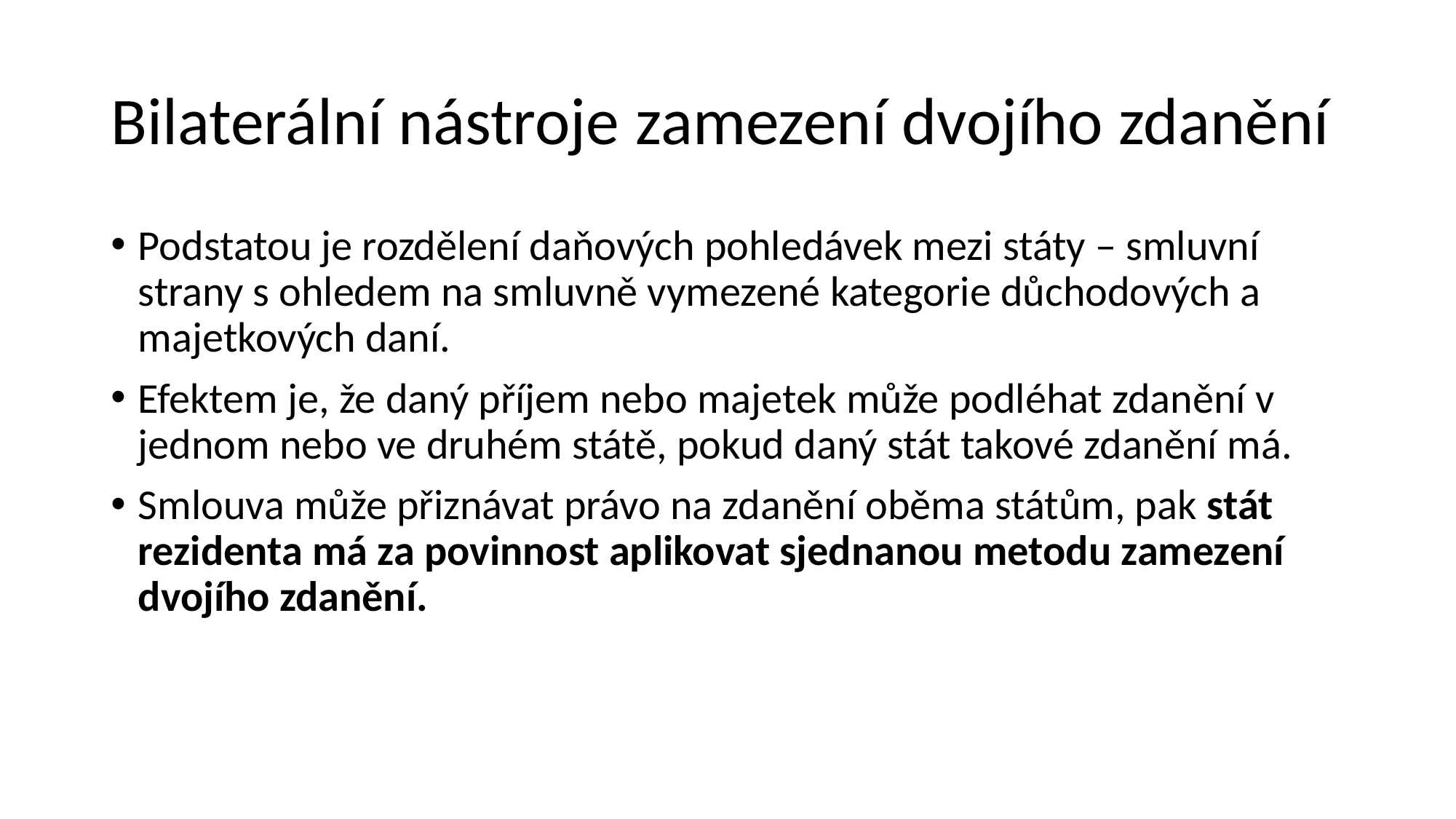

# Bilaterální nástroje zamezení dvojího zdanění
Podstatou je rozdělení daňových pohledávek mezi státy – smluvní strany s ohledem na smluvně vymezené kategorie důchodových a majetkových daní.
Efektem je, že daný příjem nebo majetek může podléhat zdanění v jednom nebo ve druhém státě, pokud daný stát takové zdanění má.
Smlouva může přiznávat právo na zdanění oběma státům, pak stát rezidenta má za povinnost aplikovat sjednanou metodu zamezení dvojího zdanění.